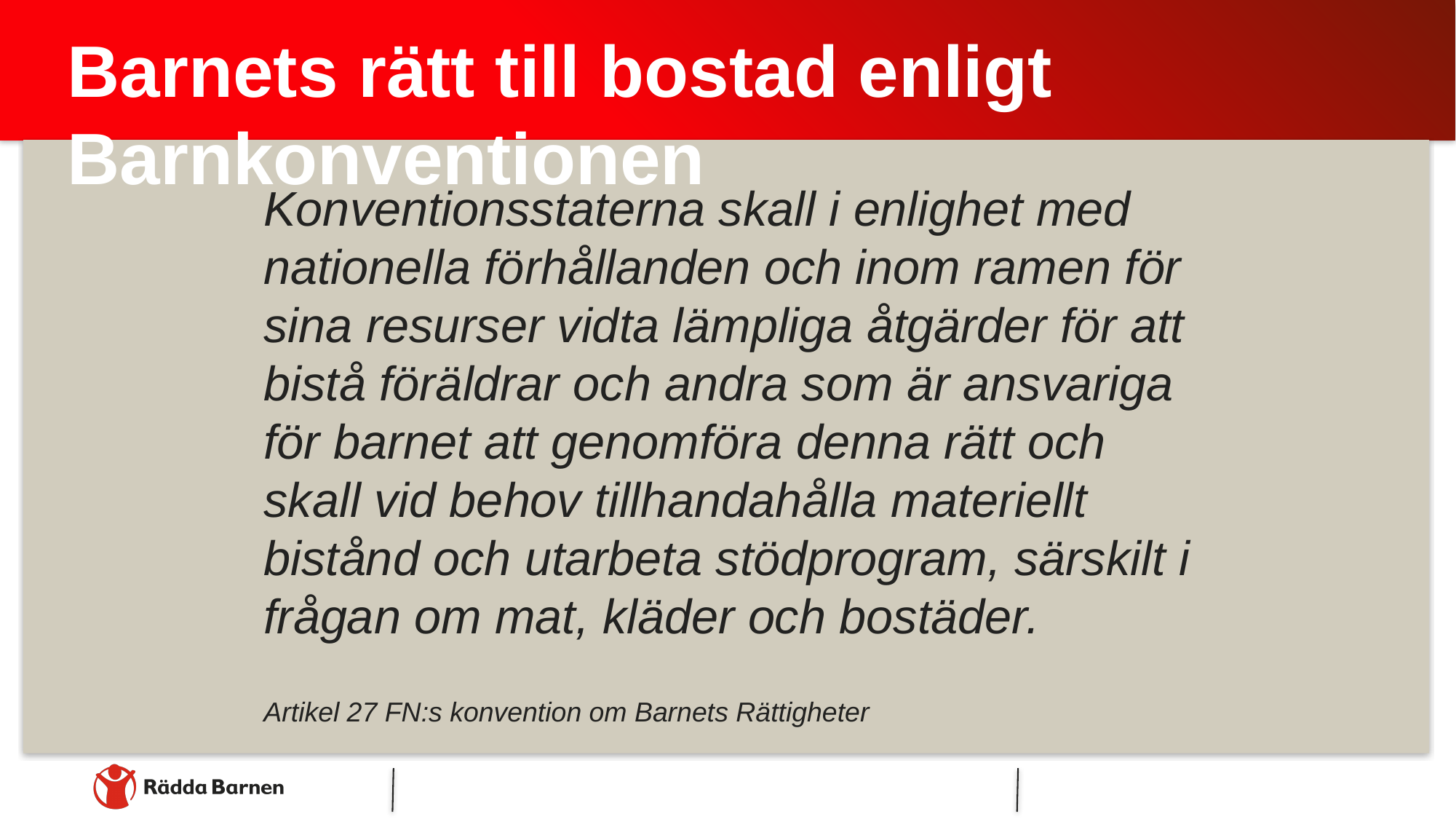

# Barnets rätt till bostad enligt Barnkonventionen
Konventionsstaterna skall i enlighet med nationella förhållanden och inom ramen för sina resurser vidta lämpliga åtgärder för att bistå föräldrar och andra som är ansvariga för barnet att genomföra denna rätt och skall vid behov tillhandahålla materiellt bistånd och utarbeta stödprogram, särskilt i frågan om mat, kläder och bostäder.

Artikel 27 FN:s konvention om Barnets Rättigheter